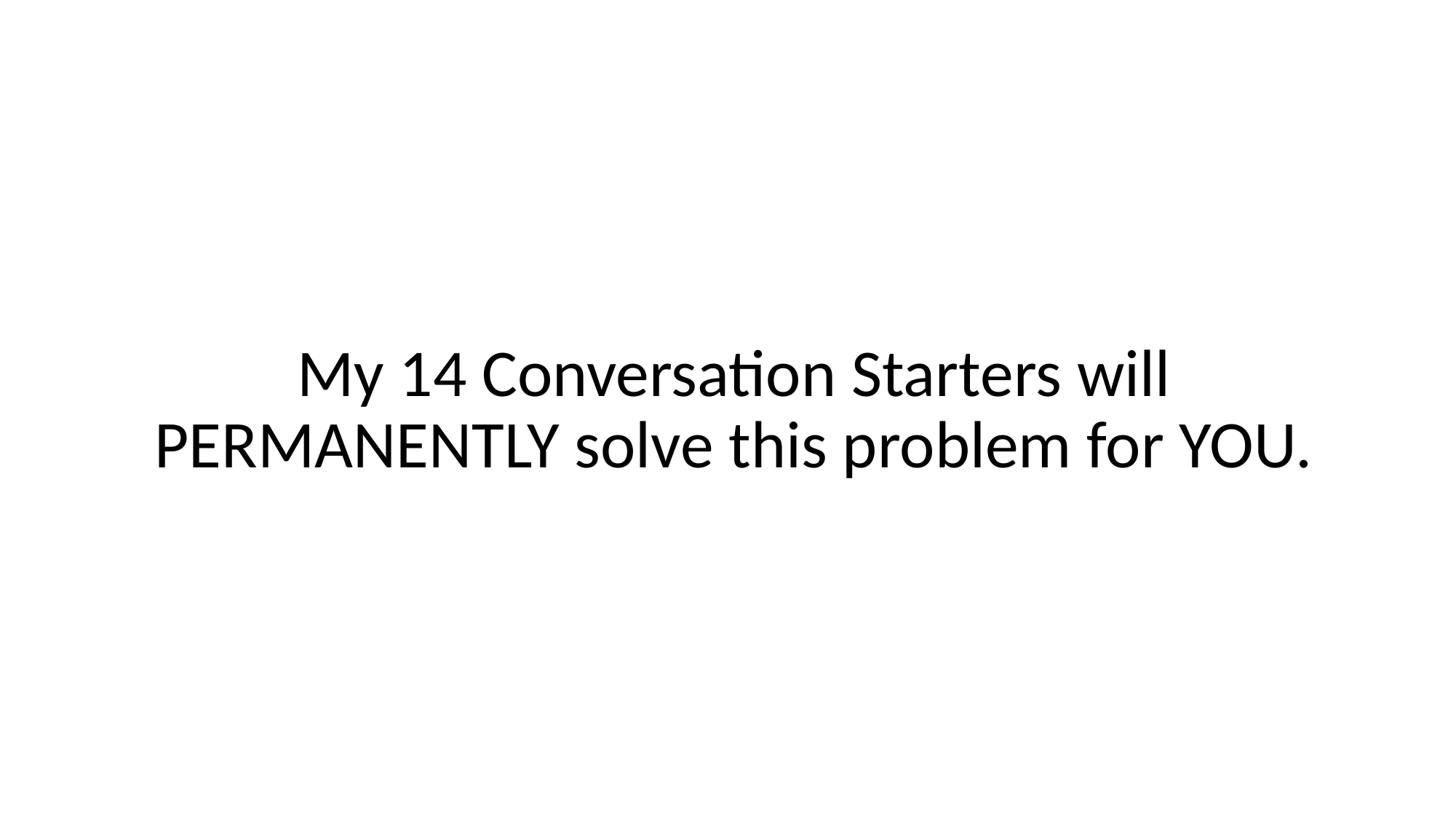

# My 14 Conversation Starters will PERMANENTLY solve this problem for YOU.